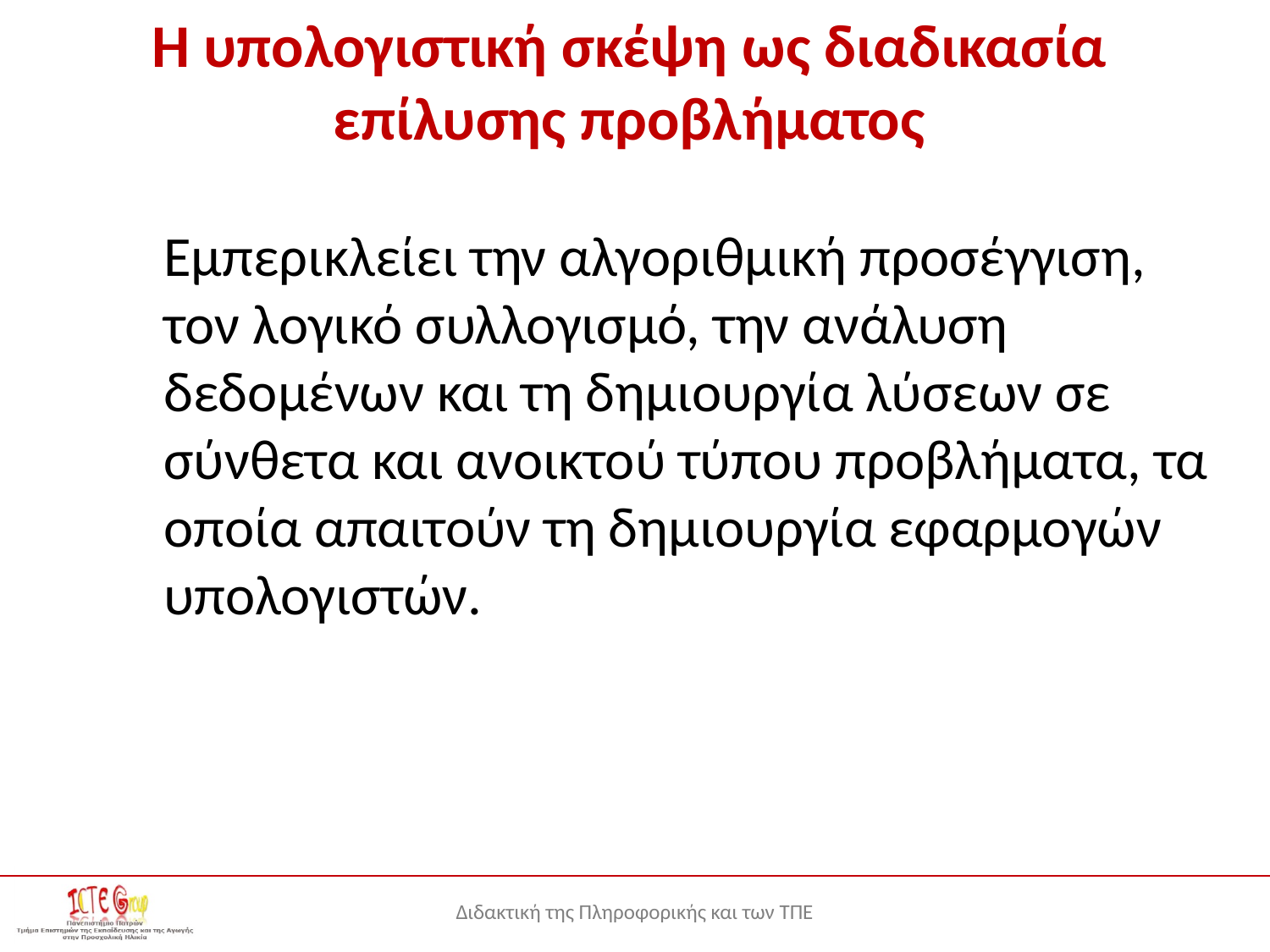

# Η υπολογιστική σκέψη ως διαδικασία επίλυσης προβλήματος
Εμπερικλείει την αλγοριθμική προσέγγιση, τον λογικό συλλογισμό, την ανάλυση δεδομένων και τη δημιουργία λύσεων σε σύνθετα και ανοικτού τύπου προβλήματα, τα οποία απαιτούν τη δημιουργία εφαρμογών υπολογιστών.